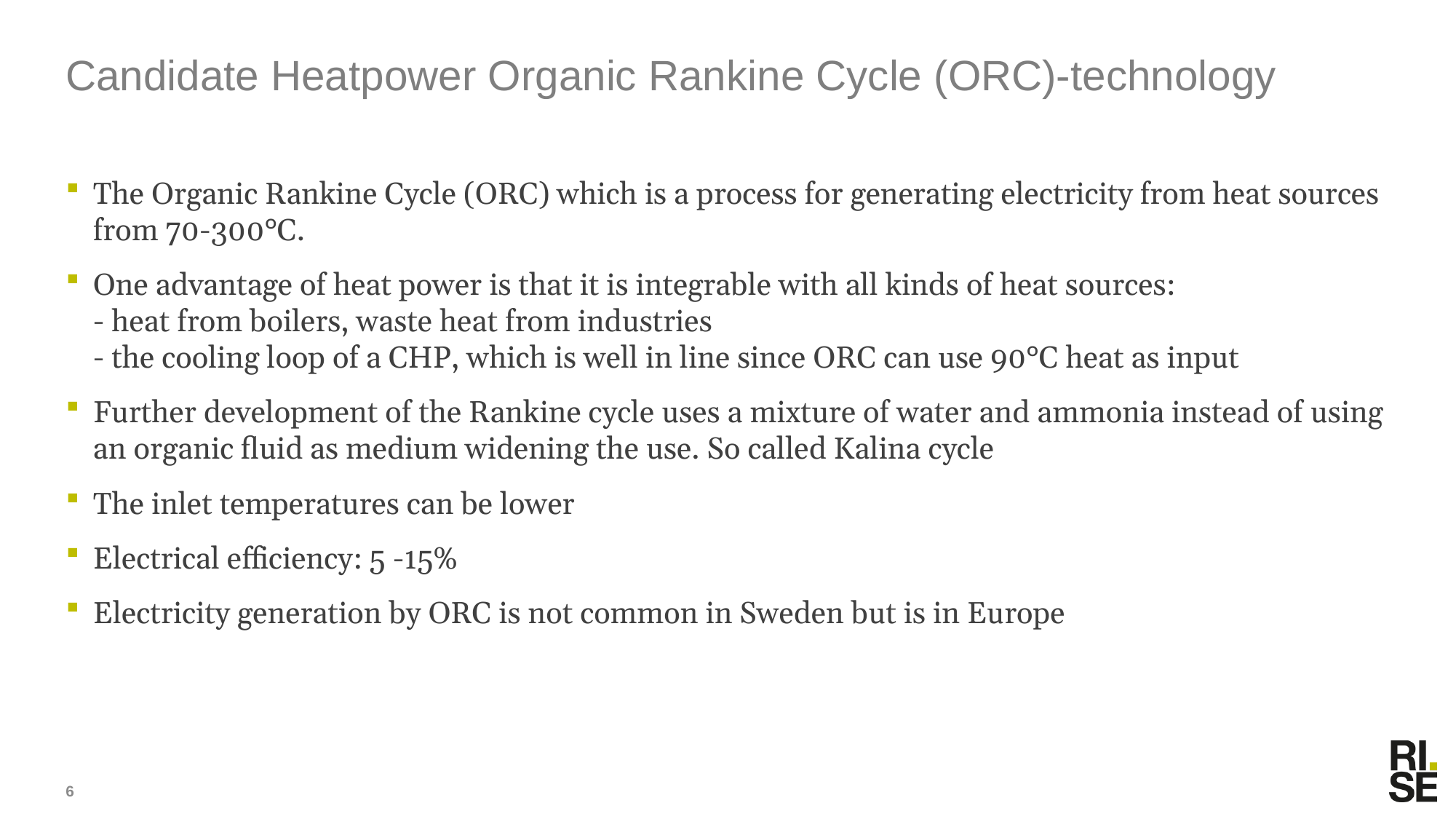

# Candidate Heatpower Organic Rankine Cycle (ORC)-technology
The Organic Rankine Cycle (ORC) which is a process for generating electricity from heat sources from 70-300°C.
One advantage of heat power is that it is integrable with all kinds of heat sources:
- heat from boilers, waste heat from industries
- the cooling loop of a CHP, which is well in line since ORC can use 90°C heat as input
Further development of the Rankine cycle uses a mixture of water and ammonia instead of using an organic fluid as medium widening the use. So called Kalina cycle
The inlet temperatures can be lower
Electrical efficiency: 5 -15%
Electricity generation by ORC is not common in Sweden but is in Europe

6